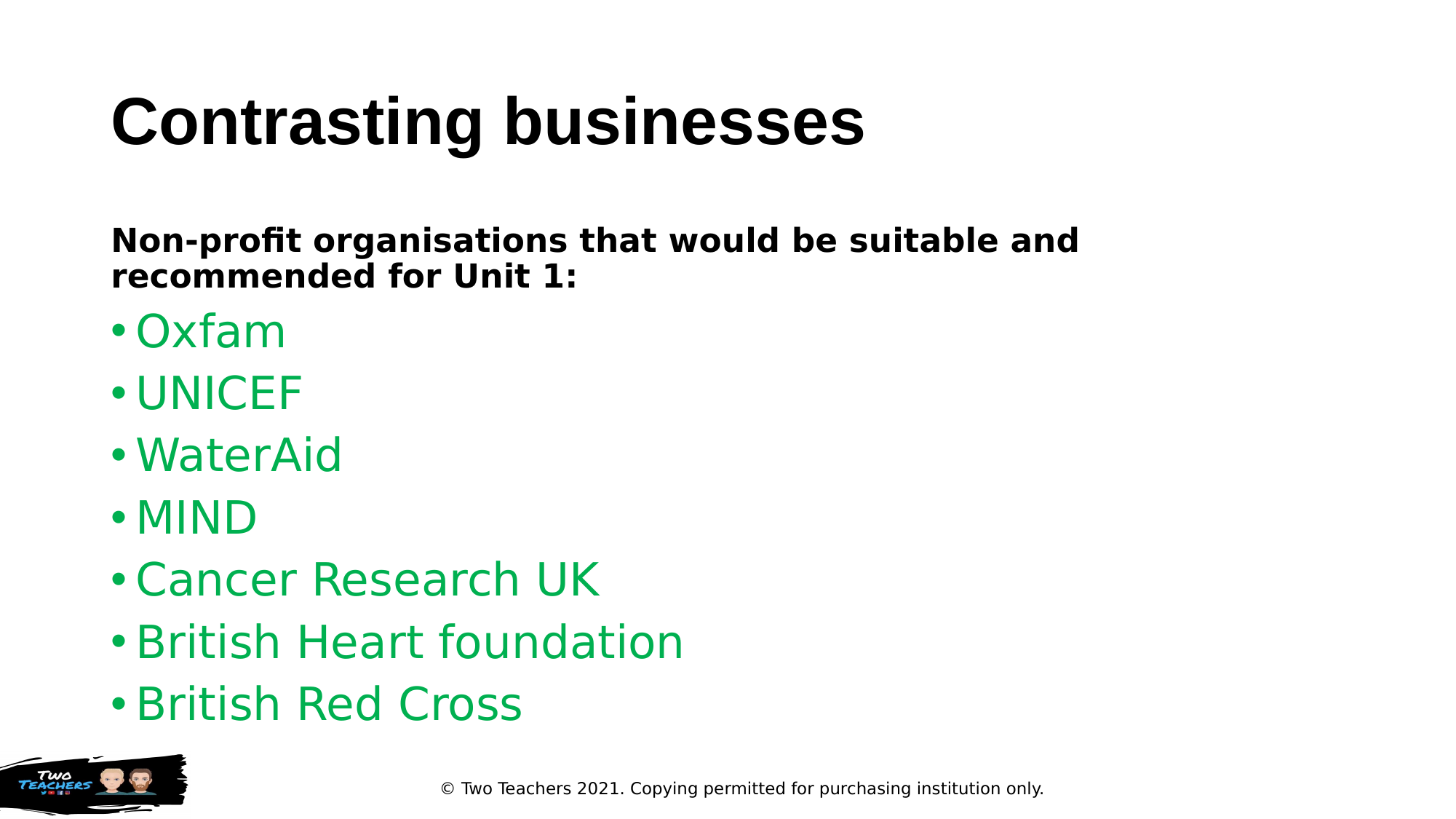

# Contrasting businesses
Non-profit organisations that would be suitable and recommended for Unit 1:
Oxfam
UNICEF
WaterAid
MIND
Cancer Research UK
British Heart foundation
British Red Cross